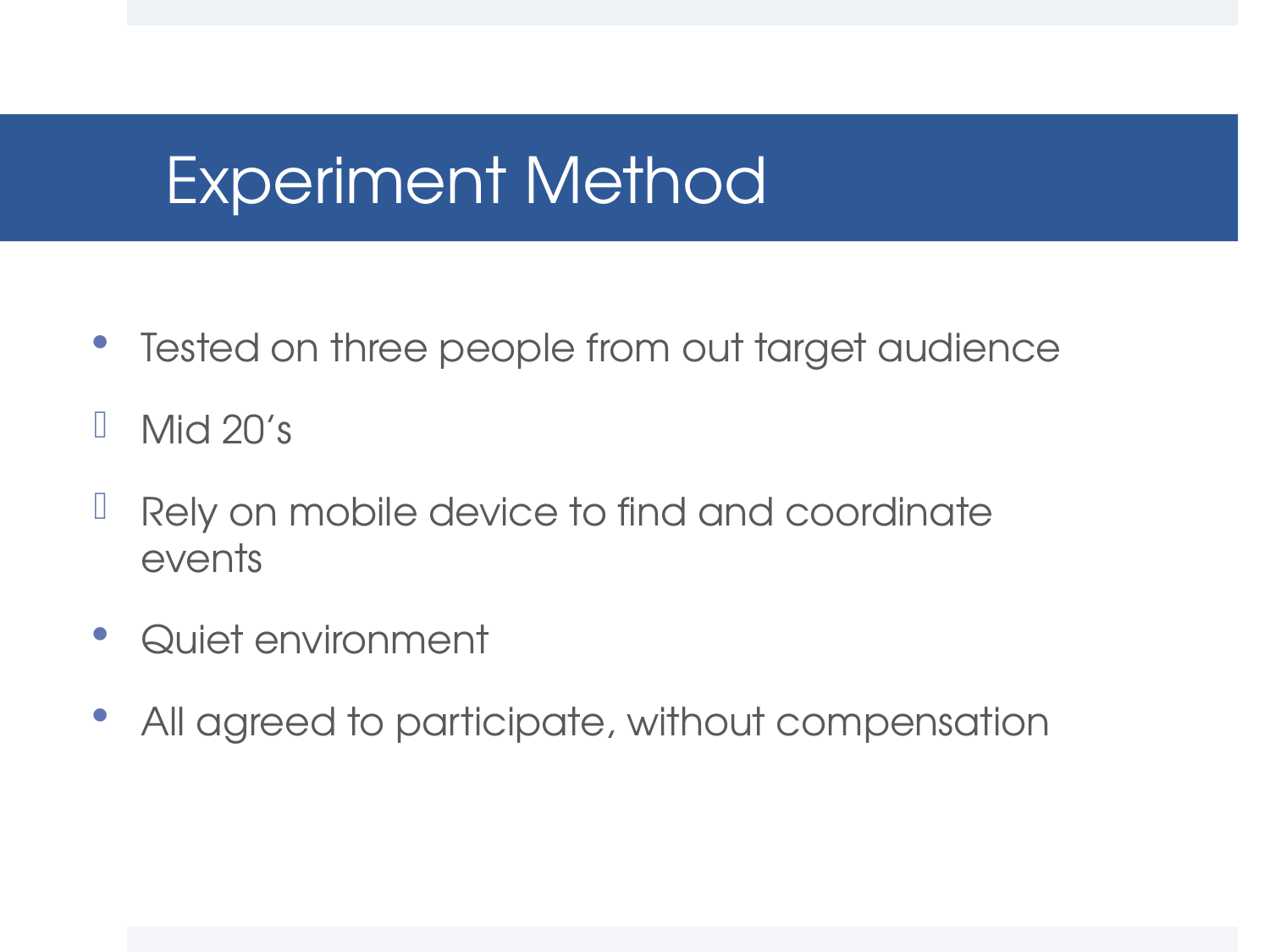

# Experiment Method
Tested on three people from out target audience
Mid 20’s
Rely on mobile device to find and coordinate    events
Quiet environment
All agreed to participate, without compensation